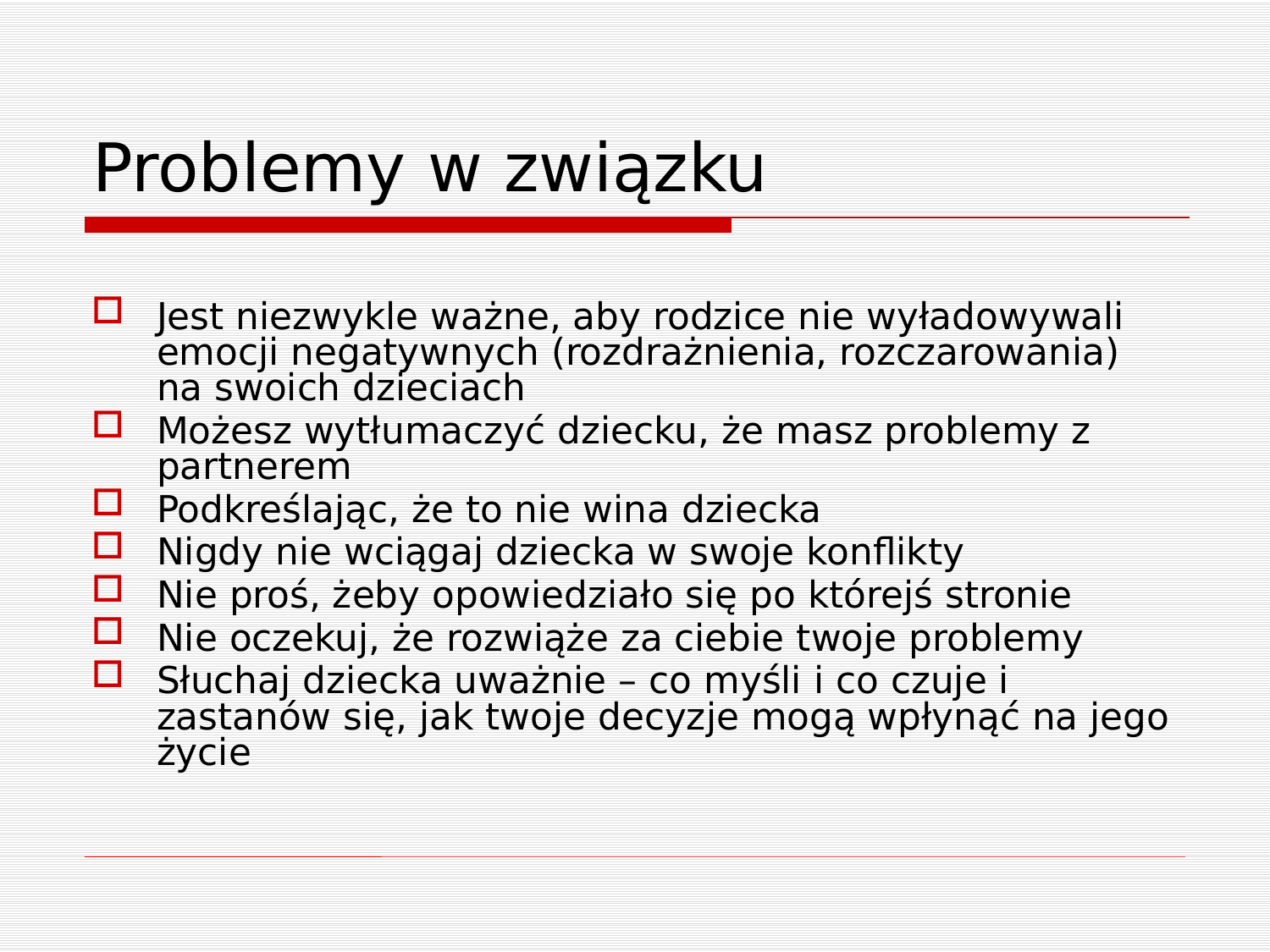

# Problemy w związku

Jest niezwykle ważne, aby rodzice nie wyładowywali emocji negatywnych (rozdrażnienia, rozczarowania) na swoich dzieciach
Możesz wytłumaczyć dziecku, że masz problemy z partnerem
Podkreślając, że to nie wina dziecka
Nigdy nie wciągaj dziecka w swoje konflikty
Nie proś, żeby opowiedziało się po którejś stronie
Nie oczekuj, że rozwiąże za ciebie twoje problemy
Słuchaj dziecka uważnie – co myśli i co czuje i zastanów się, jak twoje decyzje mogą wpłynąć na jego życie